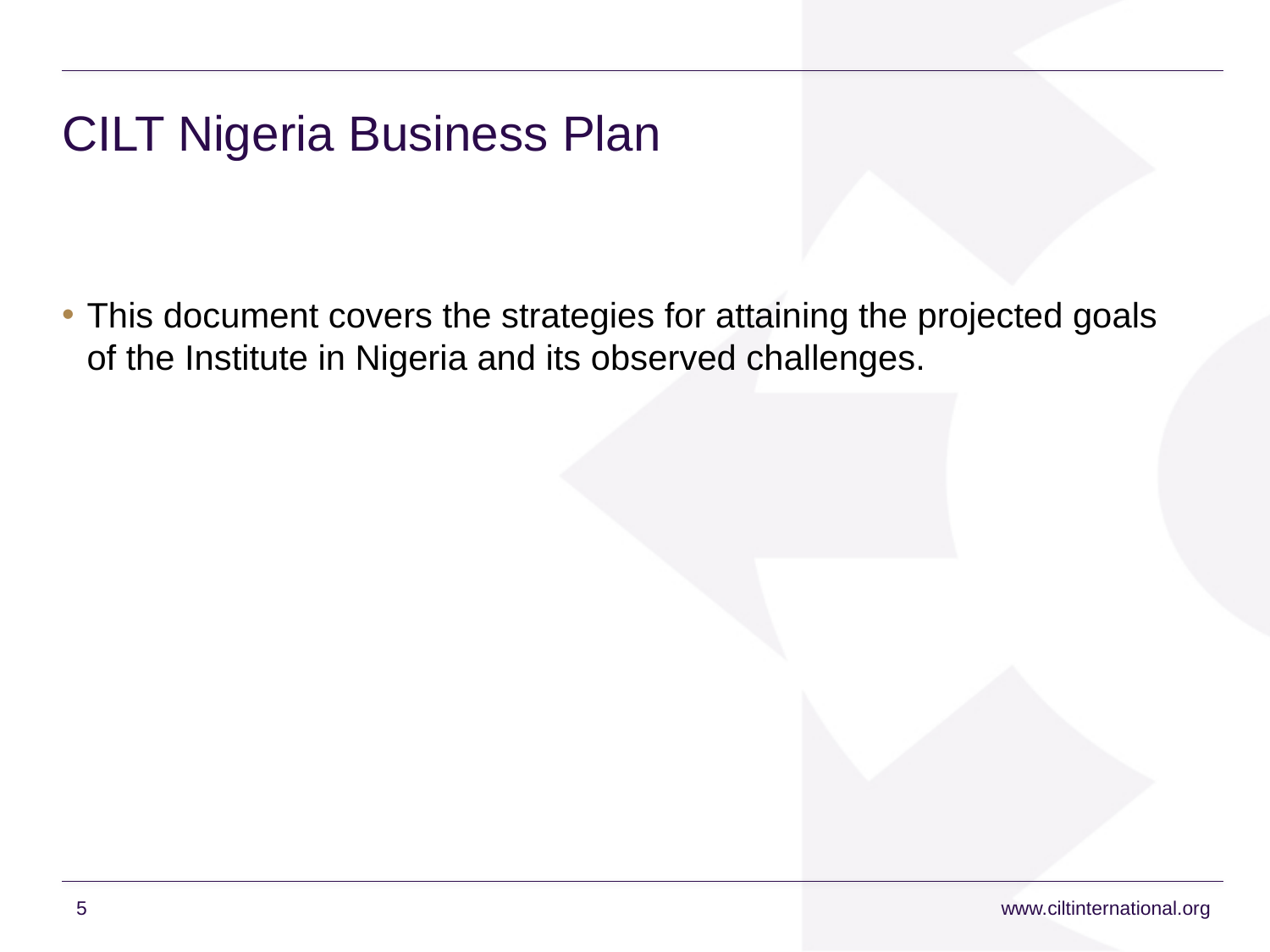

# CILT Nigeria Business Plan
This document covers the strategies for attaining the projected goals of the Institute in Nigeria and its observed challenges.
5
www.ciltinternational.org